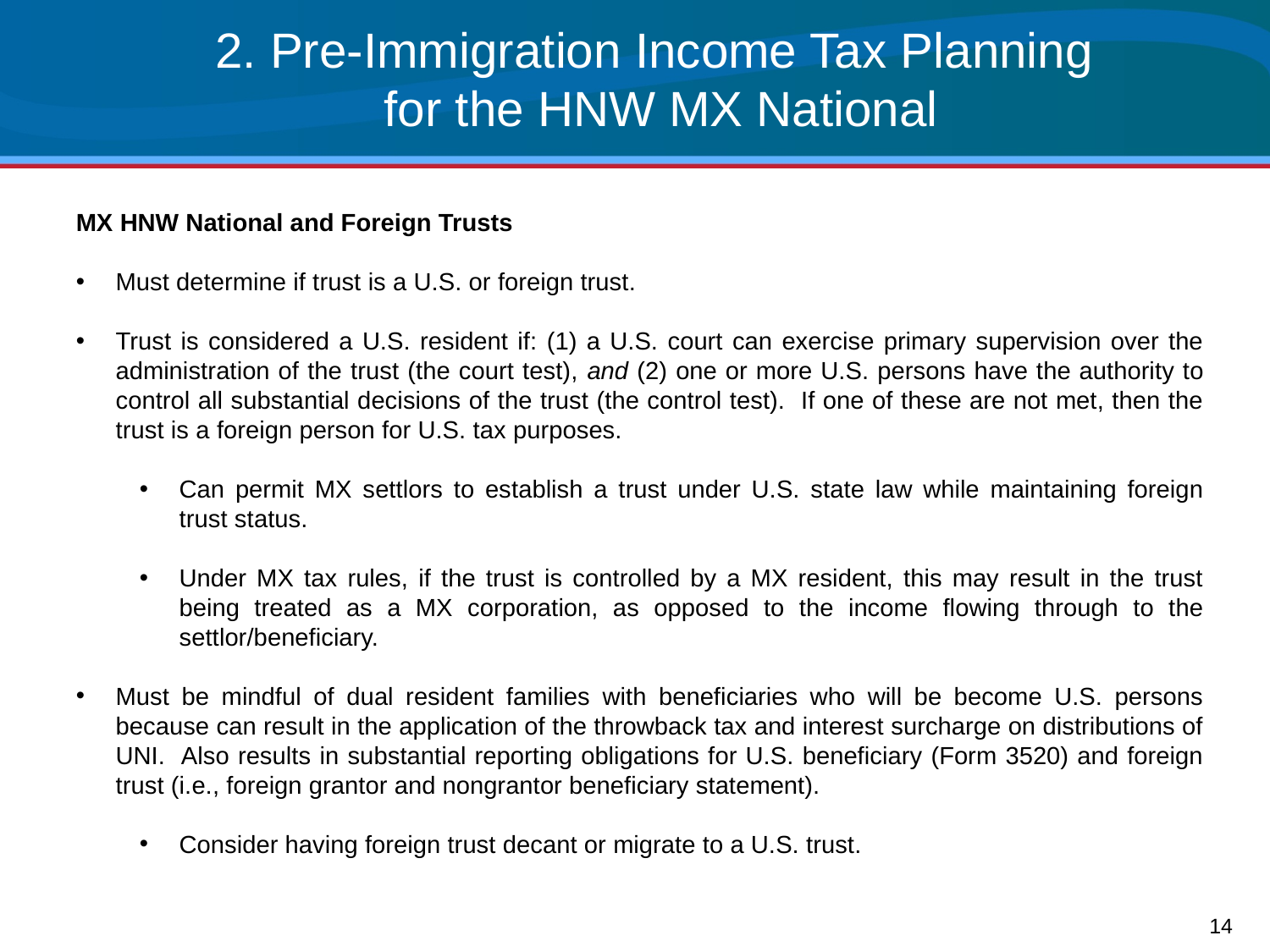

# 2. Pre-Immigration Income Tax Planning for the HNW MX National
MX HNW National and Foreign Trusts

Must determine if trust is a U.S. or foreign trust.

Trust is considered a U.S. resident if: (1) a U.S. court can exercise primary supervision over the administration of the trust (the court test), and (2) one or more U.S. persons have the authority to control all substantial decisions of the trust (the control test).  If one of these are not met, then the trust is a foreign person for U.S. tax purposes.

Can permit MX settlors to establish a trust under U.S. state law while maintaining foreign trust status.

Under MX tax rules, if the trust is controlled by a MX resident, this may result in the trust being treated as a MX corporation, as opposed to the income flowing through to the settlor/beneficiary.

Must be mindful of dual resident families with beneficiaries who will be become U.S. persons because can result in the application of the throwback tax and interest surcharge on distributions of UNI.  Also results in substantial reporting obligations for U.S. beneficiary (Form 3520) and foreign trust (i.e., foreign grantor and nongrantor beneficiary statement).

Consider having foreign trust decant or migrate to a U.S. trust.

14